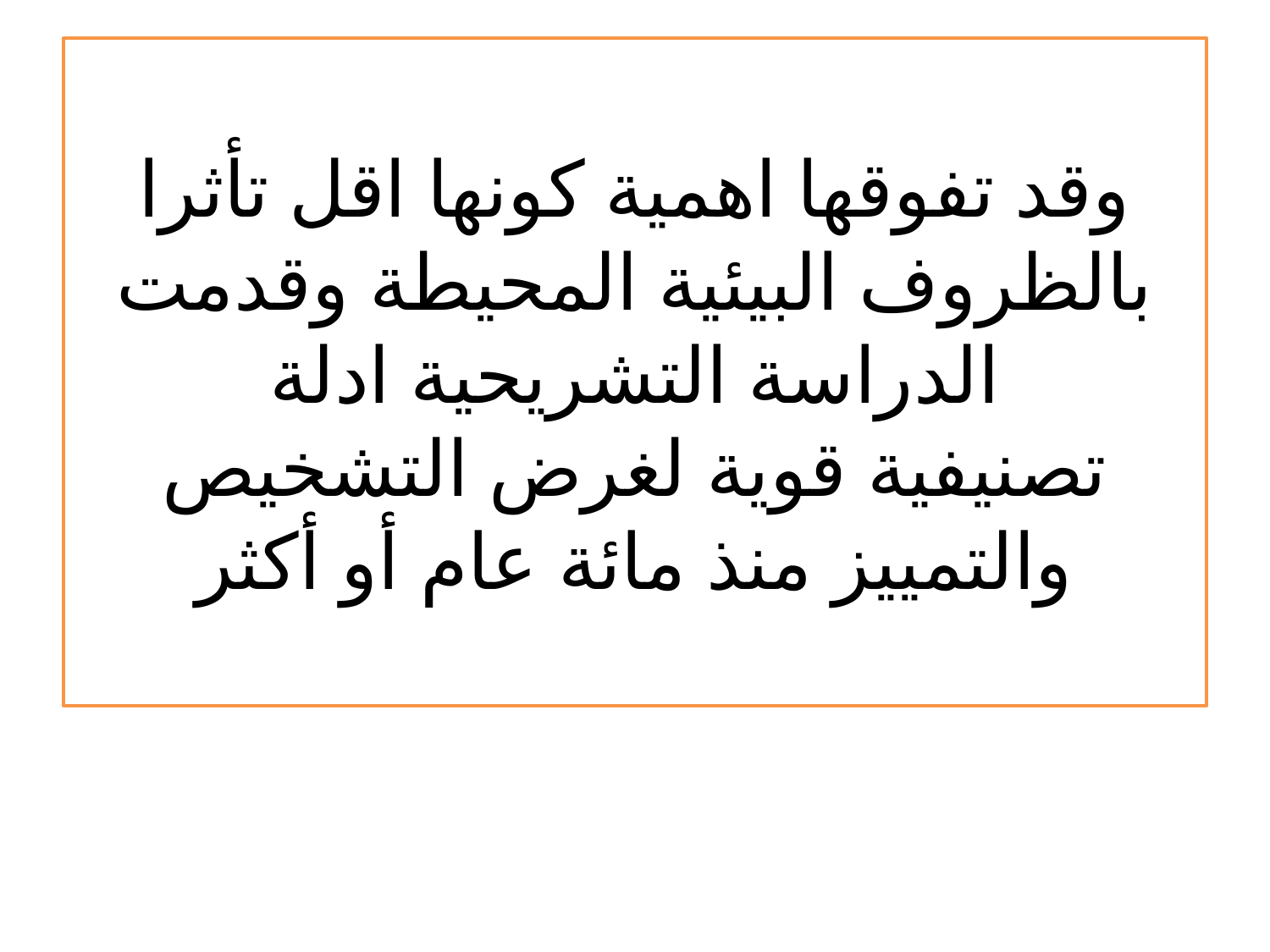

# وقد تفوقها اهمية كونها اقل تأثرا بالظروف البيئية المحيطة وقدمت الدراسة التشريحية ادلة تصنيفية قوية لغرض التشخيص والتمييز منذ مائة عام أو أكثر